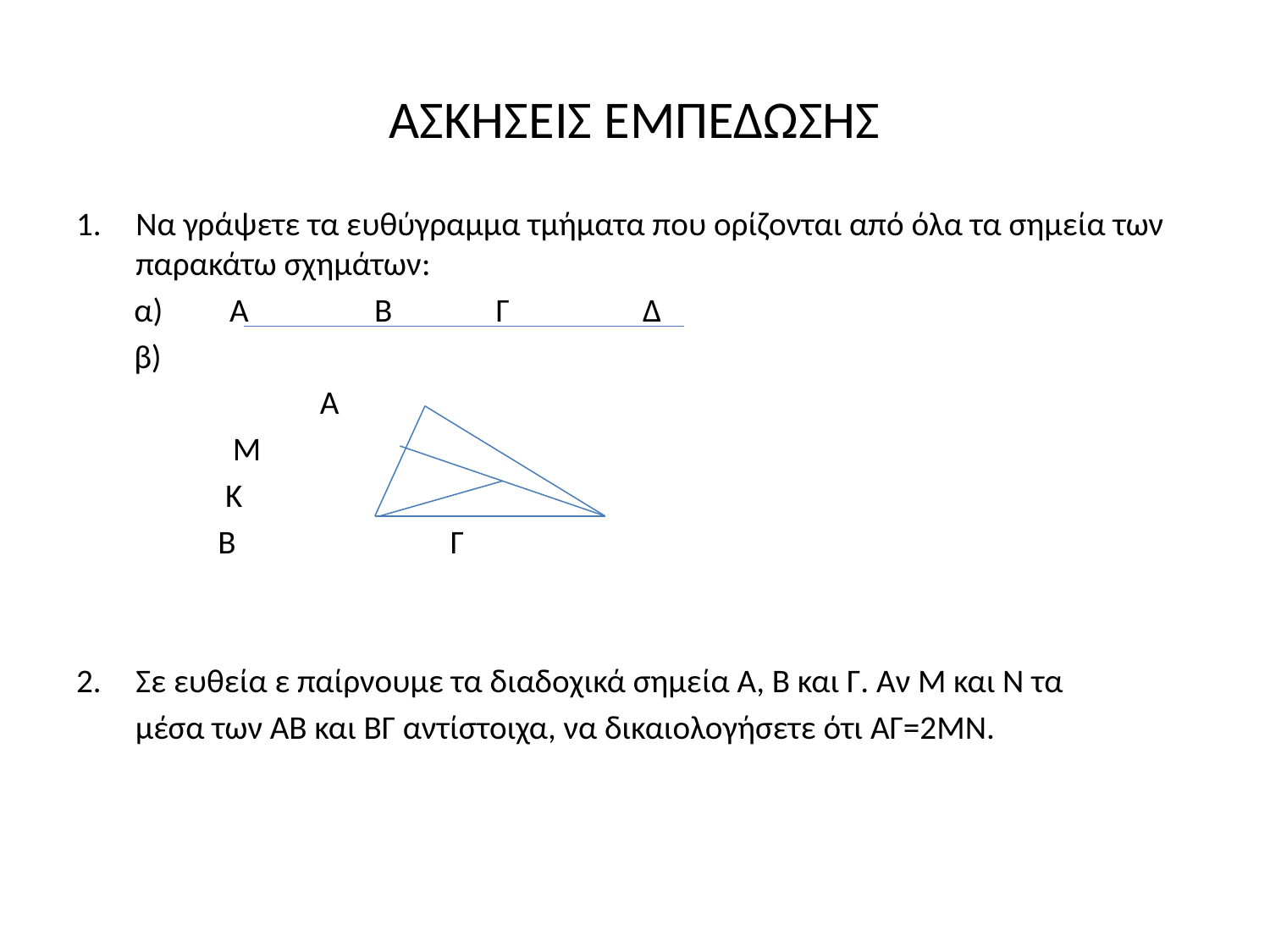

# ΑΣΚΗΣΕΙΣ ΕΜΠΕΔΩΣΗΣ
Να γράψετε τα ευθύγραμμα τμήματα που ορίζονται από όλα τα σημεία των παρακάτω σχημάτων:
α)         Α                 Β              Γ                  Δ
β)
    		         Α
			     Μ
				    Κ
			   Β                             Γ

Σε ευθεία ε παίρνουμε τα διαδοχικά σημεία Α, Β και Γ. Αν Μ και Ν τα
        μέσα των ΑΒ και ΒΓ αντίστοιχα, να δικαιολογήσετε ότι ΑΓ=2ΜΝ.